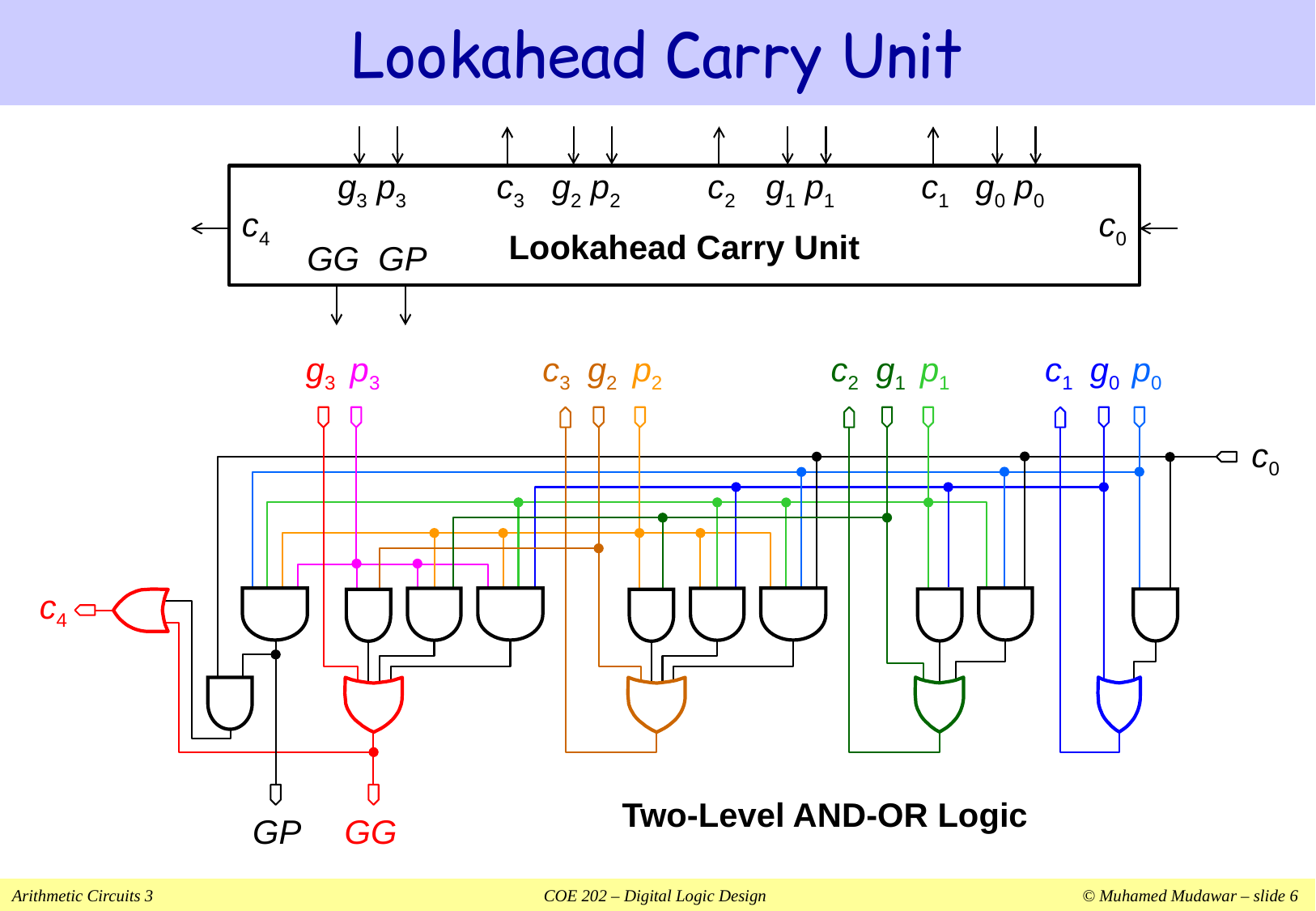

# Lookahead Carry Unit
g2 p2
c3
g1 p1
c2
c1
g0 p0
g3 p3

Lookahead Carry Unit
c4
c0
GG  GP
g3
p3
c3
g2
p2
c2
g1
p1
c1
g0
p0

c0

c4

Two-Level AND-OR Logic

GP
GG